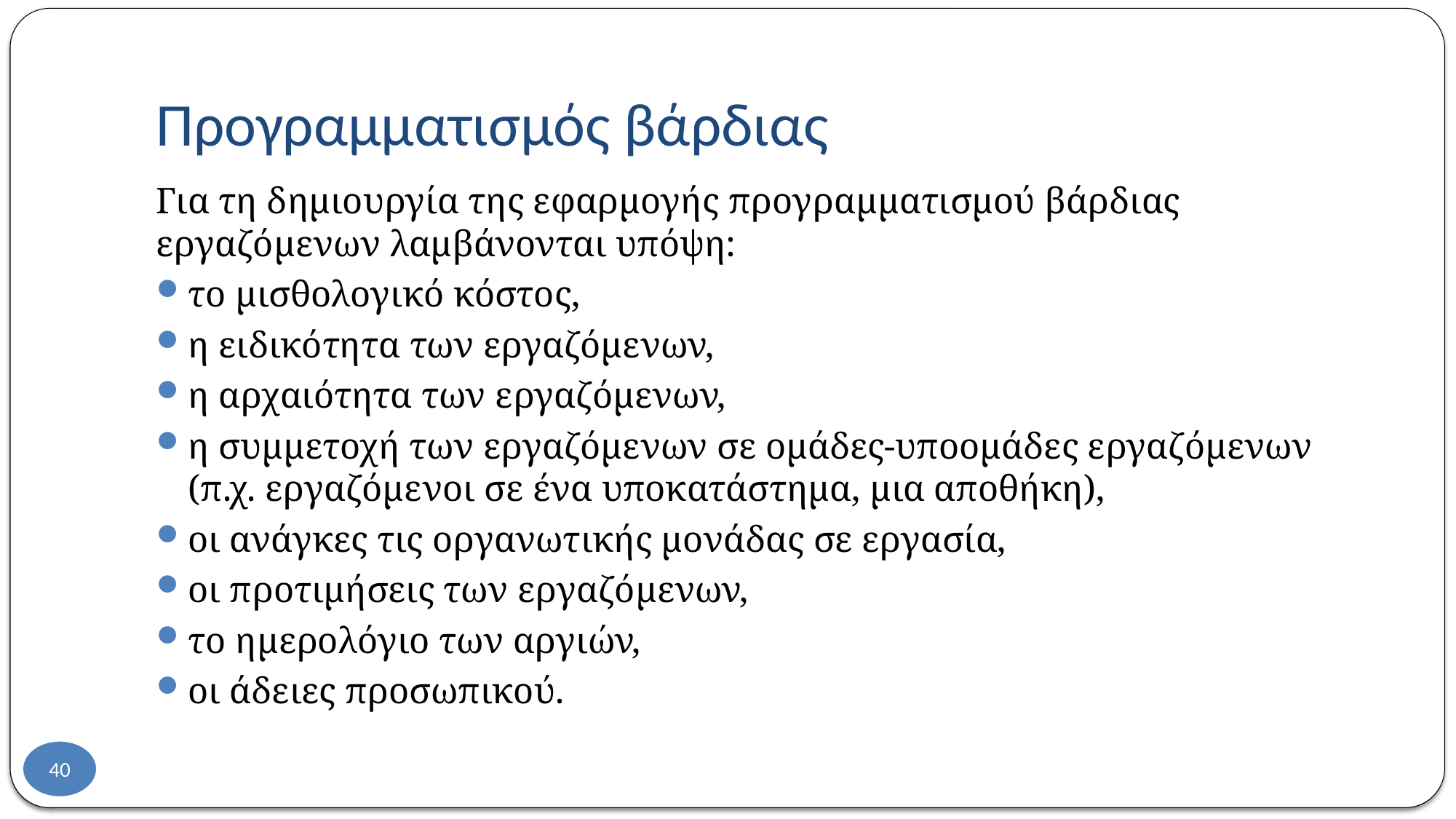

# Προγραμματισμός βάρδιας
Για τη δημιουργία της εφαρμογής προγραμματισμού βάρδιας εργαζόμενων λαμβάνονται υπόψη:
το μισθολογικό κόστος,
η ειδικότητα των εργαζόμενων,
η αρχαιότητα των εργαζόμενων,
η συμμετοχή των εργαζόμενων σε ομάδες-υποομάδες εργαζόμενων (π.χ. εργαζόμενοι σε ένα υποκατάστημα, μια αποθήκη),
οι ανάγκες τις οργανωτικής μονάδας σε εργασία,
οι προτιμήσεις των εργαζόμενων,
το ημερολόγιο των αργιών,
οι άδειες προσωπικού.

40